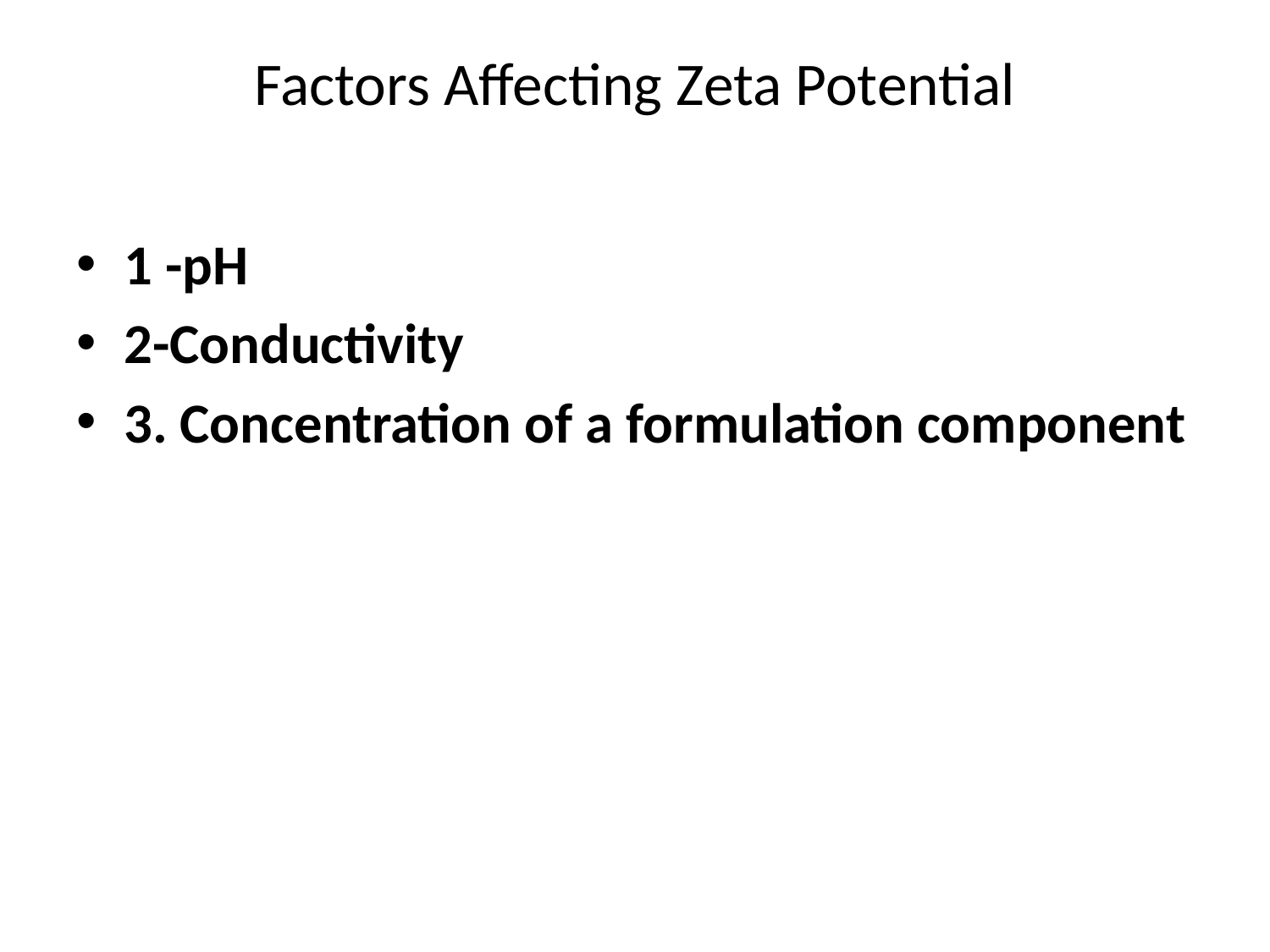

# Factors Affecting Zeta Potential
1 -pH
2-Conductivity
3. Concentration of a formulation component